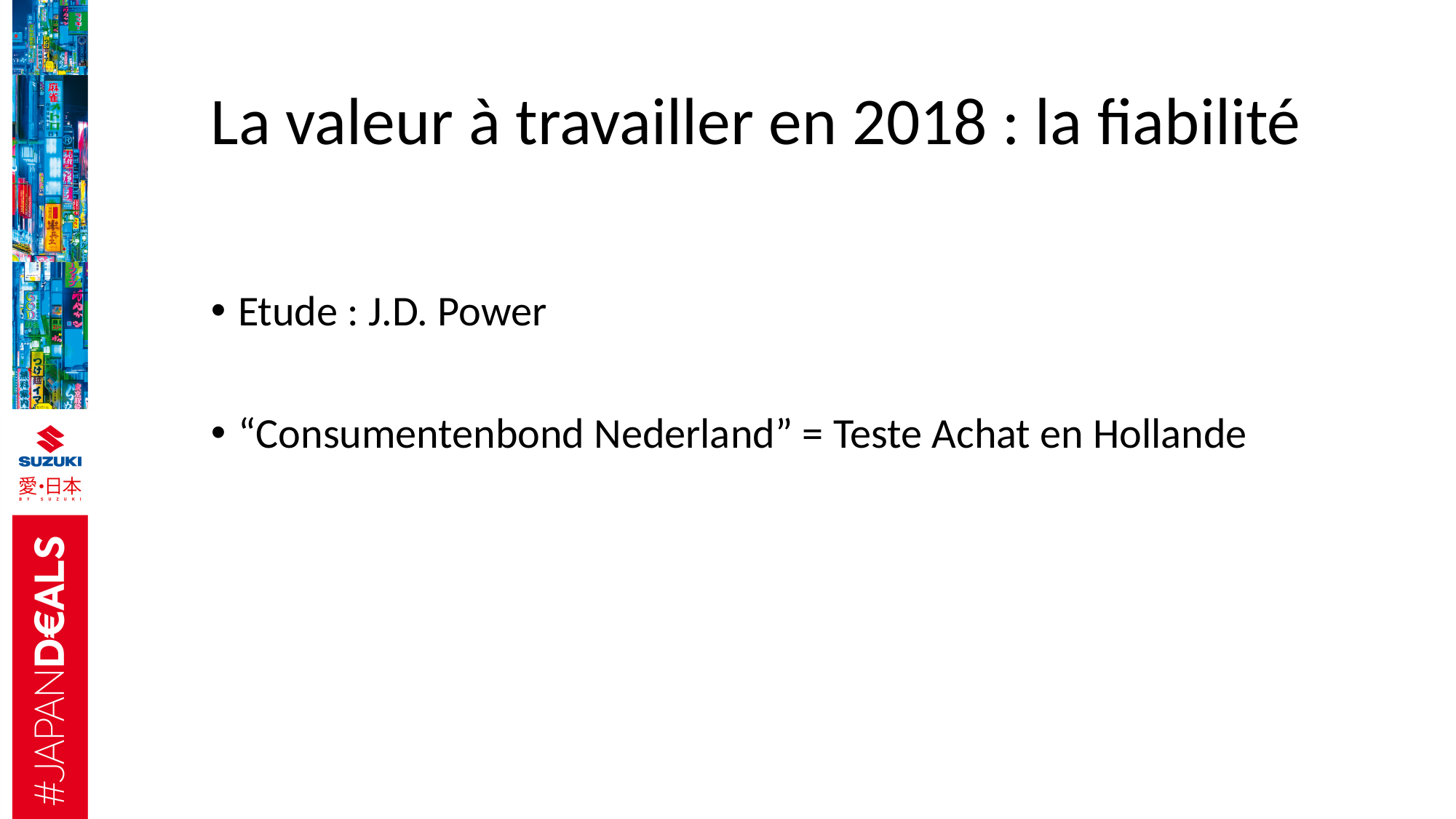

# La valeur à travailler en 2018 : la fiabilité

Etude : J.D. Power

“Consumentenbond Nederland” = Teste Achat en Hollande